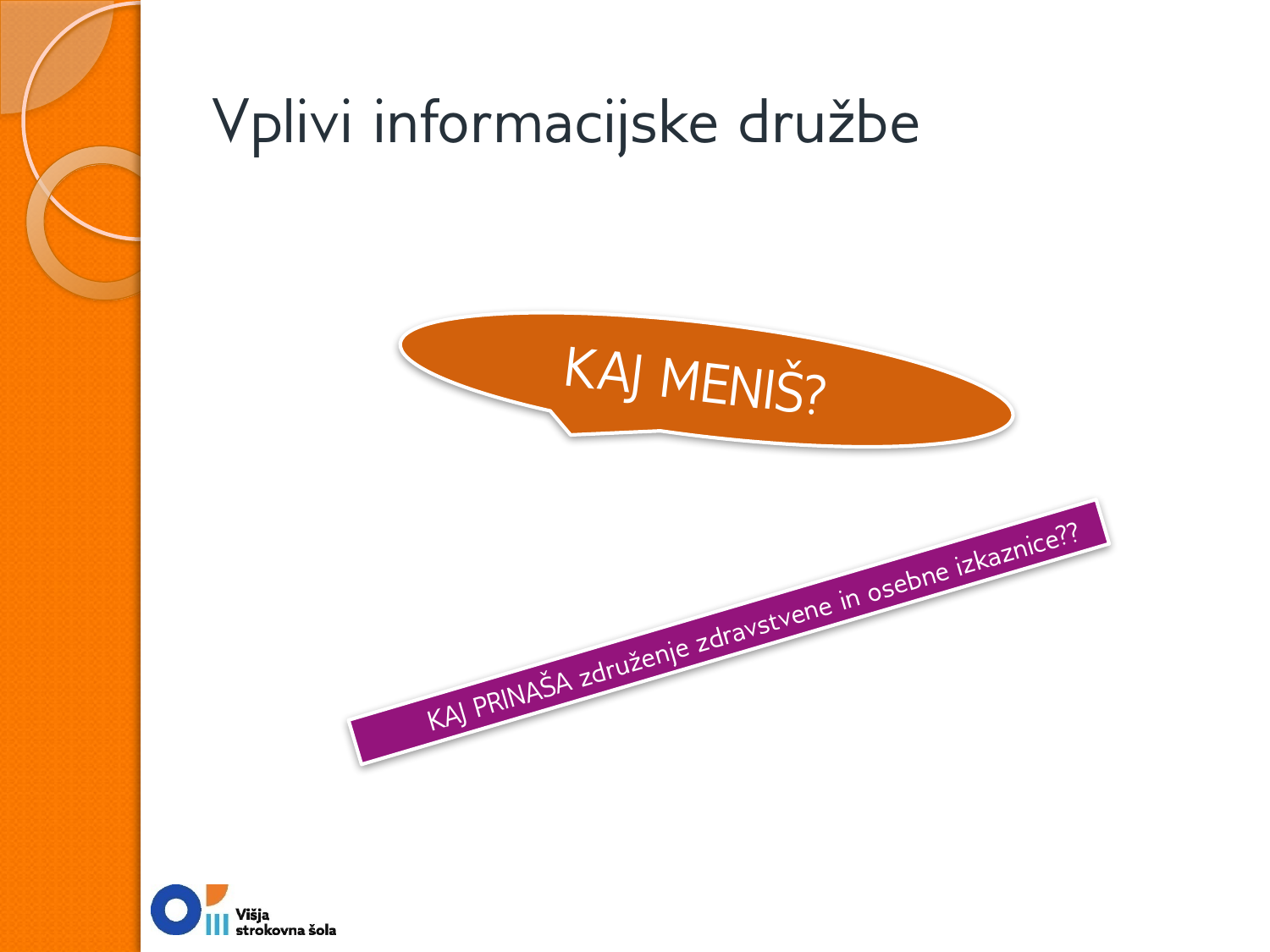

# Vplivi informacijske družbe
KAJ MENIŠ?
KAJ PRINAŠA združenje zdravstvene in osebne izkaznice??